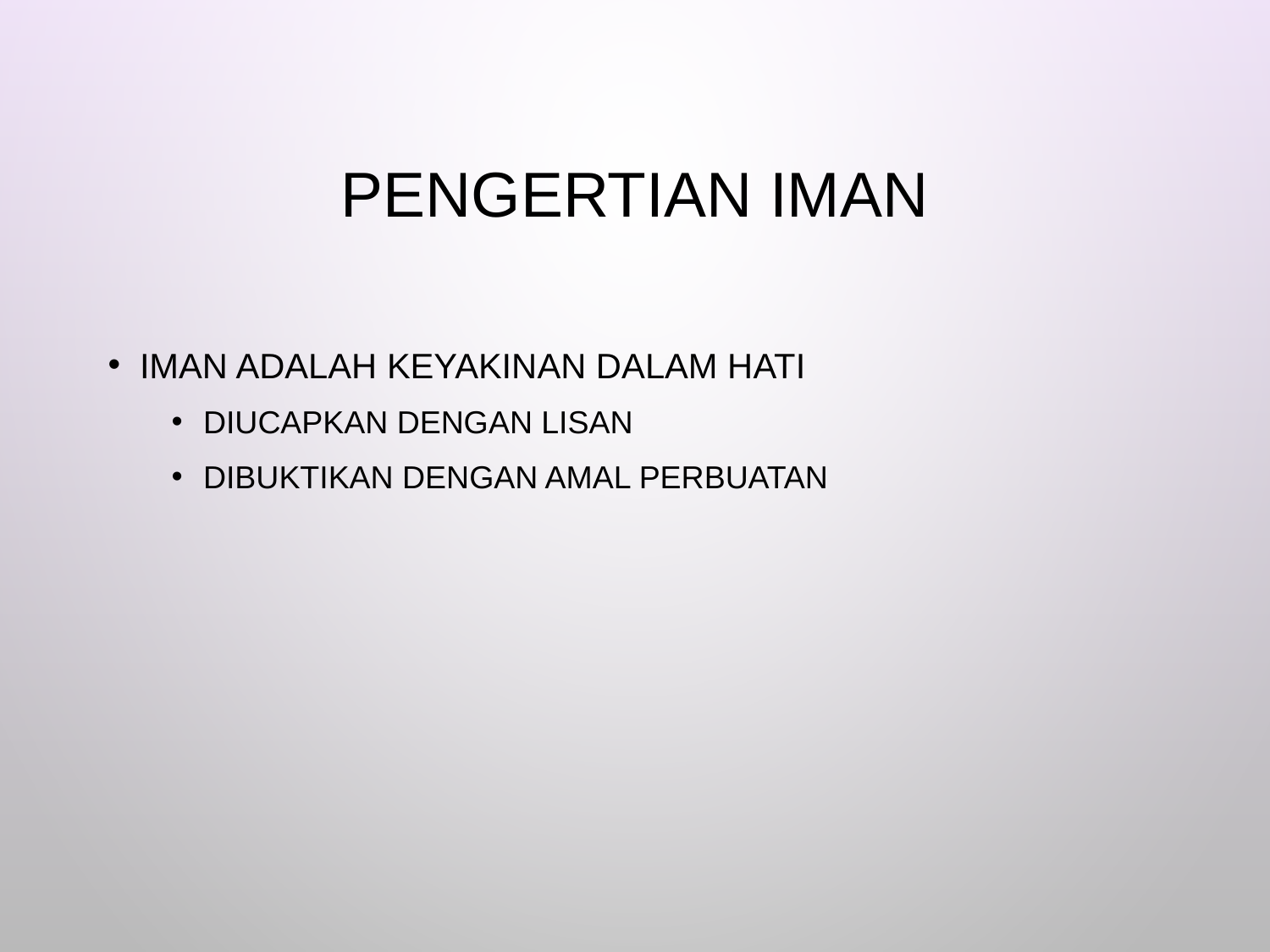

# Pengertian Iman
Iman adalah keyakinan dalam hati
Diucapkan dengan lisan
Dibuktikan dengan amal perbuatan